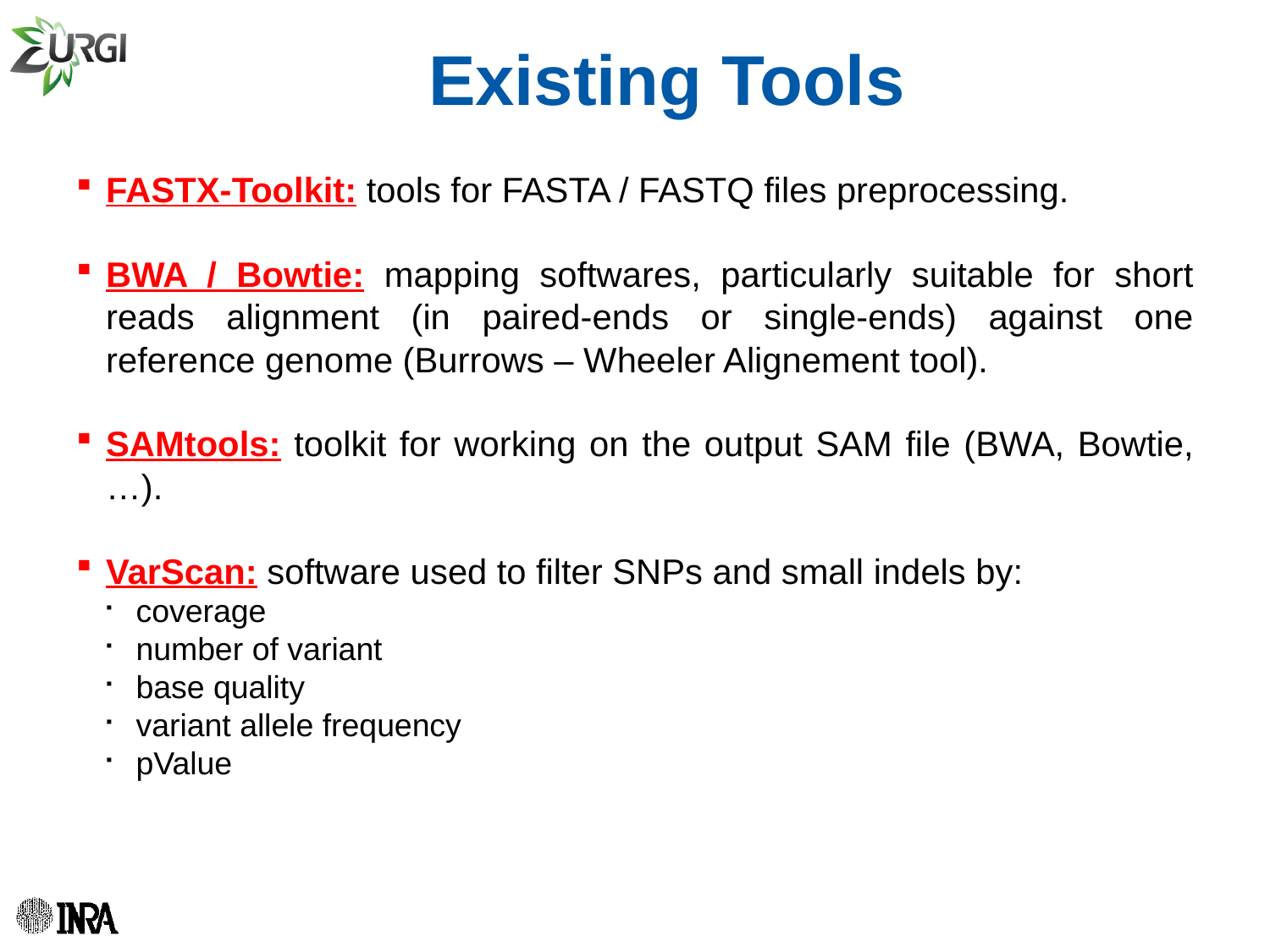

URGI-LILLE, Galaxy, 6/26/2012         yluo@versailles.inra.fr
Existing Tools
FASTX-Toolkit: tools for FASTA / FASTQ files preprocessing.

BWA / Bowtie: mapping softwares, particularly suitable for short reads alignment (in paired-ends or single-ends) against one reference genome (Burrows – Wheeler Alignement tool).

SAMtools: toolkit for working on the output SAM file (BWA, Bowtie, …).

VarScan: software used to filter SNPs and small indels by:
coverage
number of variant
base quality
variant allele frequency
pValue